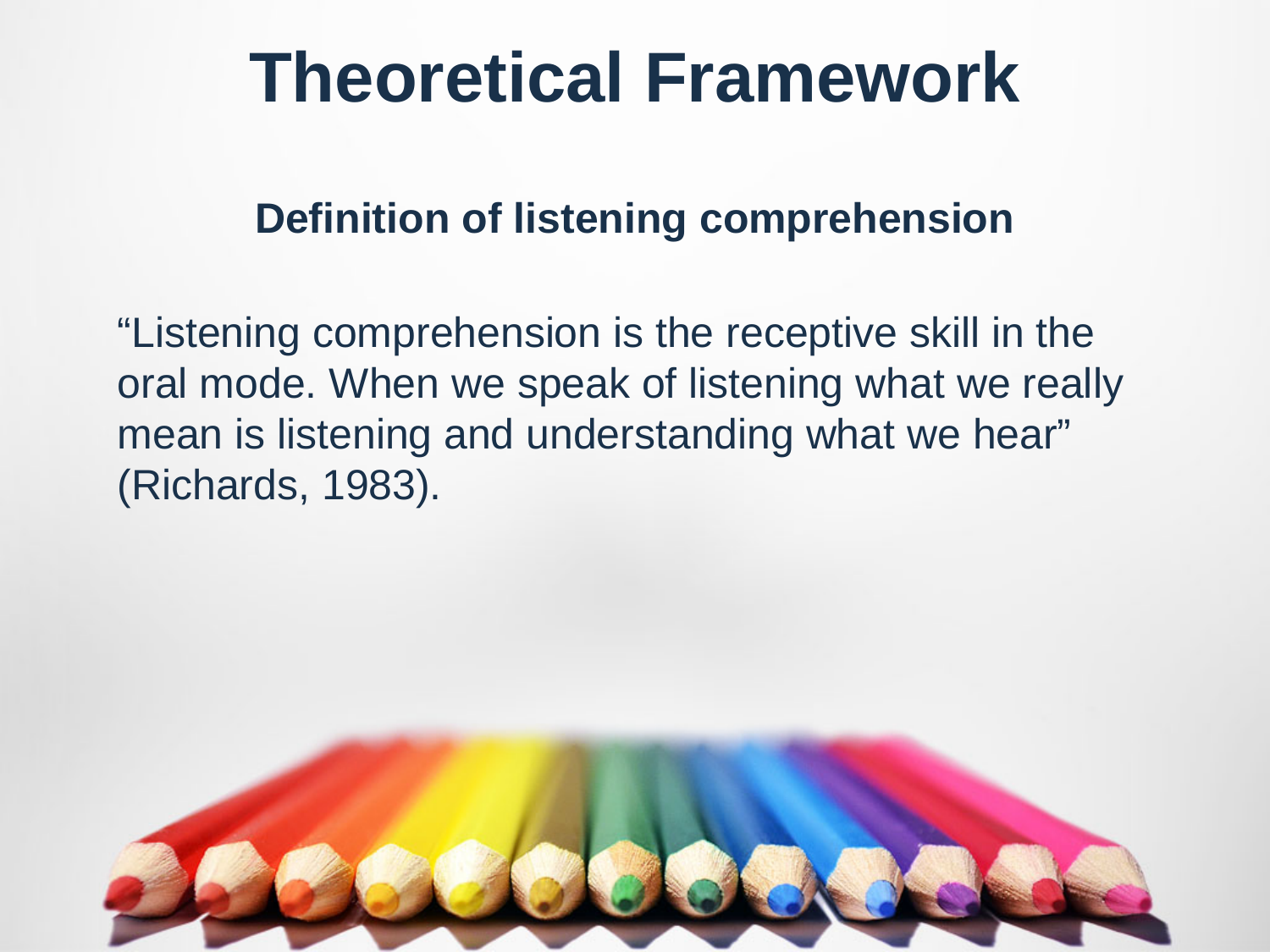

Theoretical Framework
Definition of listening comprehension
“Listening comprehension is the receptive skill in the oral mode. When we speak of listening what we really mean is listening and understanding what we hear” (Richards, 1983).